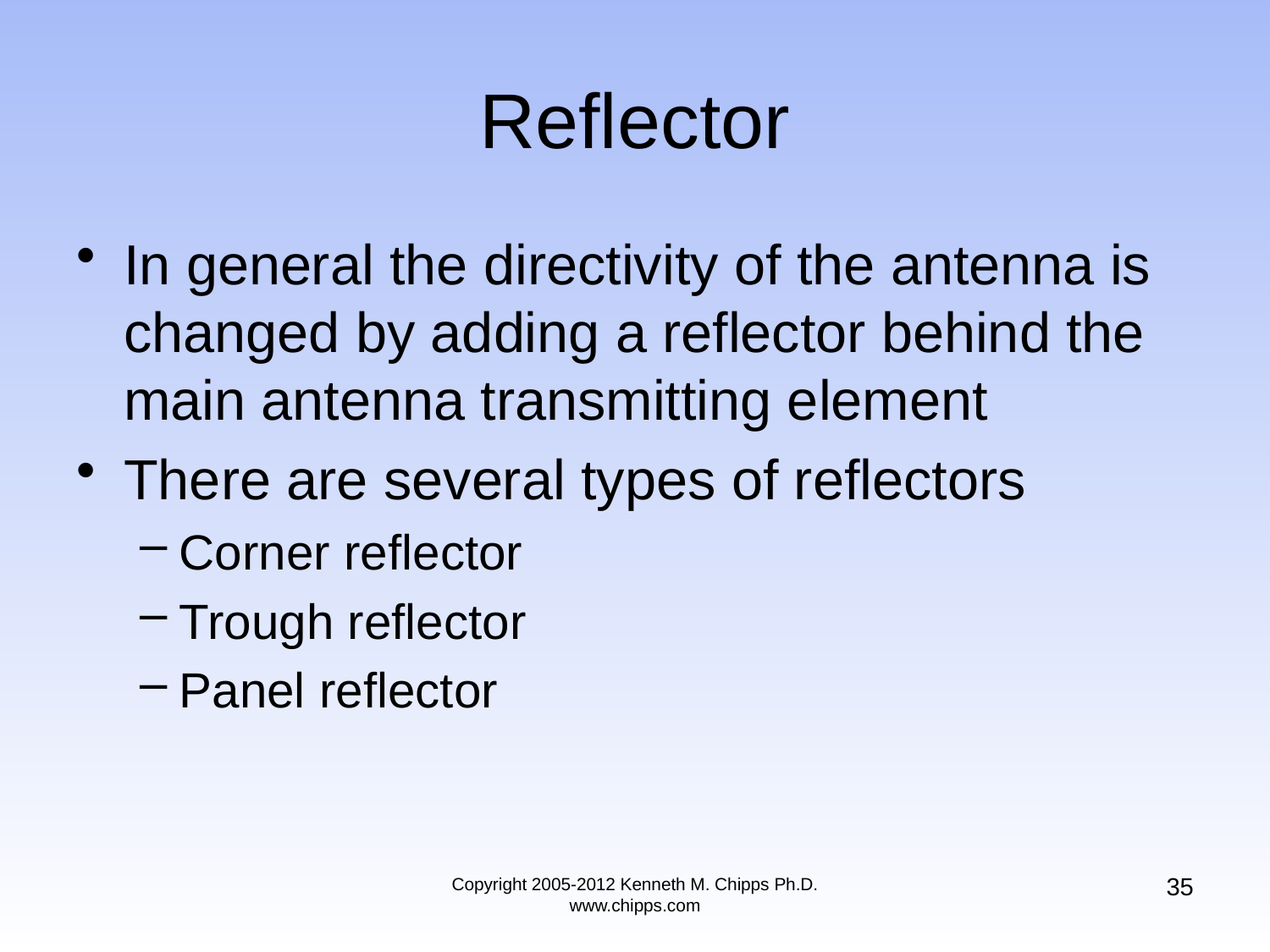

# Reflector
In general the directivity of the antenna is changed by adding a reflector behind the main antenna transmitting element
There are several types of reflectors
Corner reflector
Trough reflector
Panel reflector
35
Copyright 2005-2012 Kenneth M. Chipps Ph.D. www.chipps.com